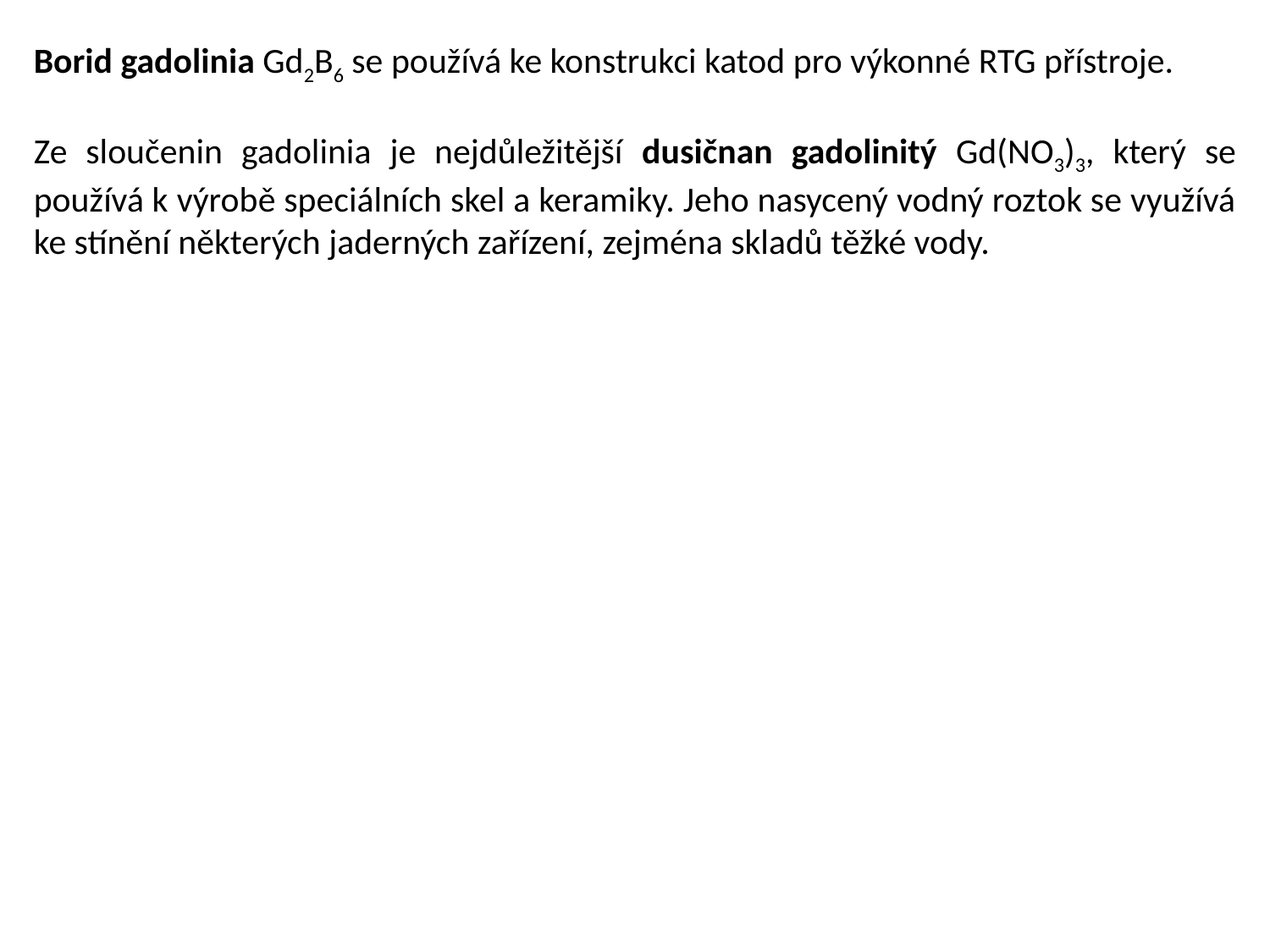

Borid gadolinia Gd2B6 se používá ke konstrukci katod pro výkonné RTG přístroje.

Ze sloučenin gadolinia je nejdůležitější dusičnan gadolinitý Gd(NO3)3, který se používá k výrobě speciálních skel a keramiky. Jeho nasycený vodný roztok se využívá ke stínění některých jaderných zařízení, zejména skladů těžké vody.